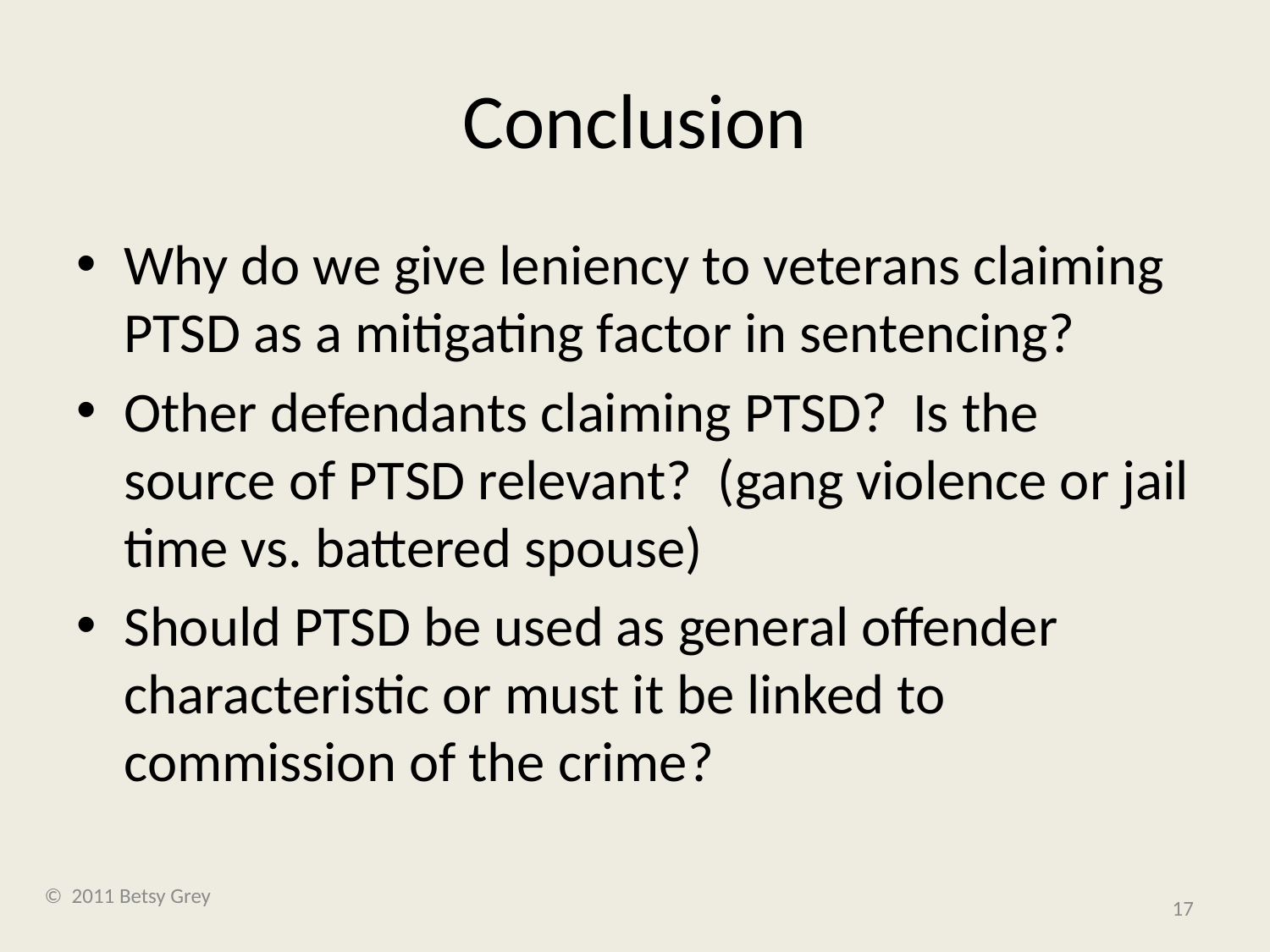

# Conclusion
Why do we give leniency to veterans claiming PTSD as a mitigating factor in sentencing?
Other defendants claiming PTSD?  Is the source of PTSD relevant?  (gang violence or jail time vs. battered spouse)
Should PTSD be used as general offender characteristic or must it be linked to commission of the crime?
©  2011 Betsy Grey

17